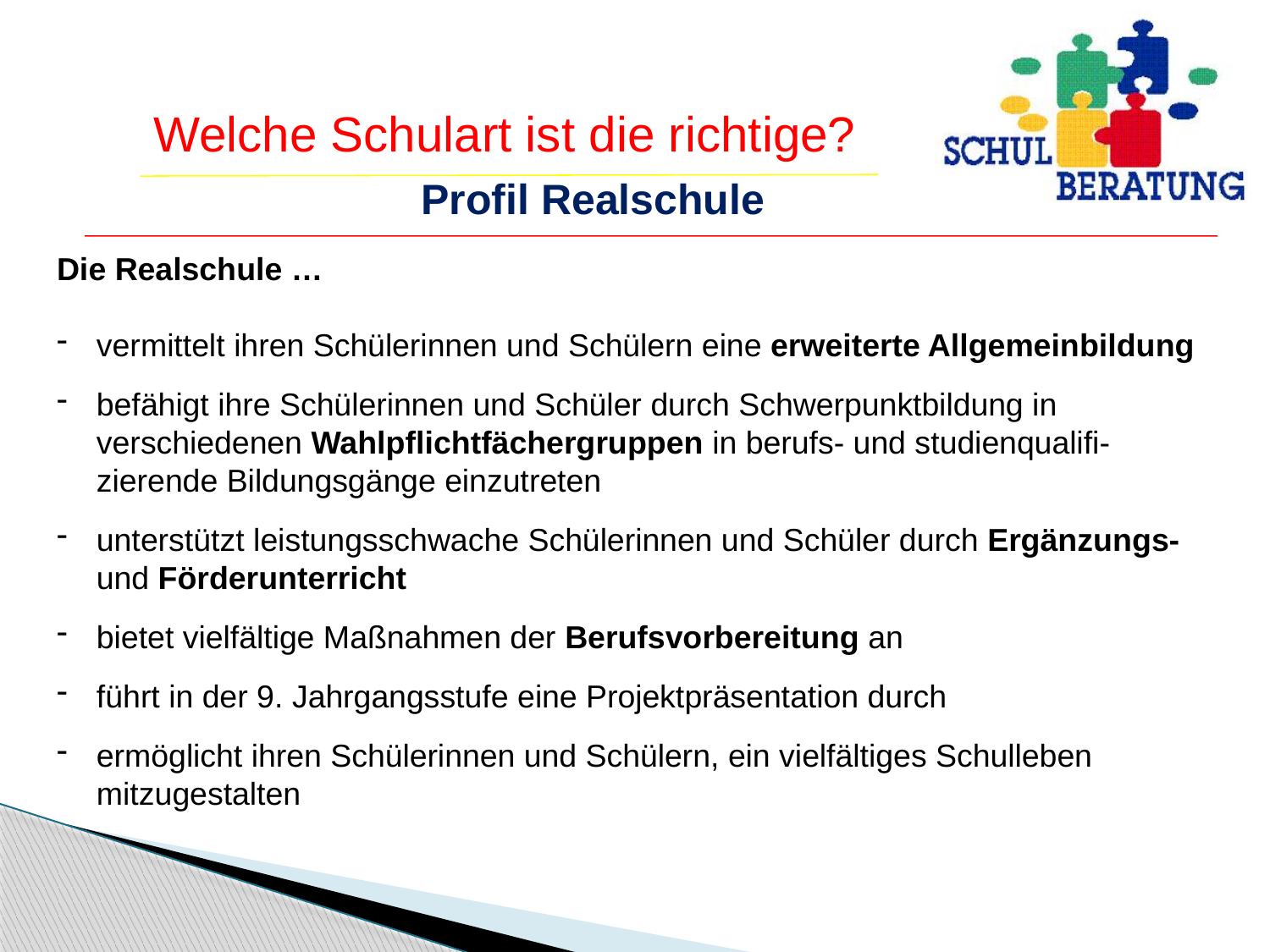

Profil Realschule
Die Realschule …

vermittelt ihren Schülerinnen und Schülern eine erweiterte Allgemeinbildung

befähigt ihre Schülerinnen und Schüler durch Schwerpunktbildung in verschiedenen Wahlpflichtfächergruppen in berufs- und studienqualifi-zierende Bildungsgänge einzutreten

unterstützt leistungsschwache Schülerinnen und Schüler durch Ergänzungs- und Förderunterricht

bietet vielfältige Maßnahmen der Berufsvorbereitung an

führt in der 9. Jahrgangsstufe eine Projektpräsentation durch

ermöglicht ihren Schülerinnen und Schülern, ein vielfältiges Schulleben      mitzugestalten